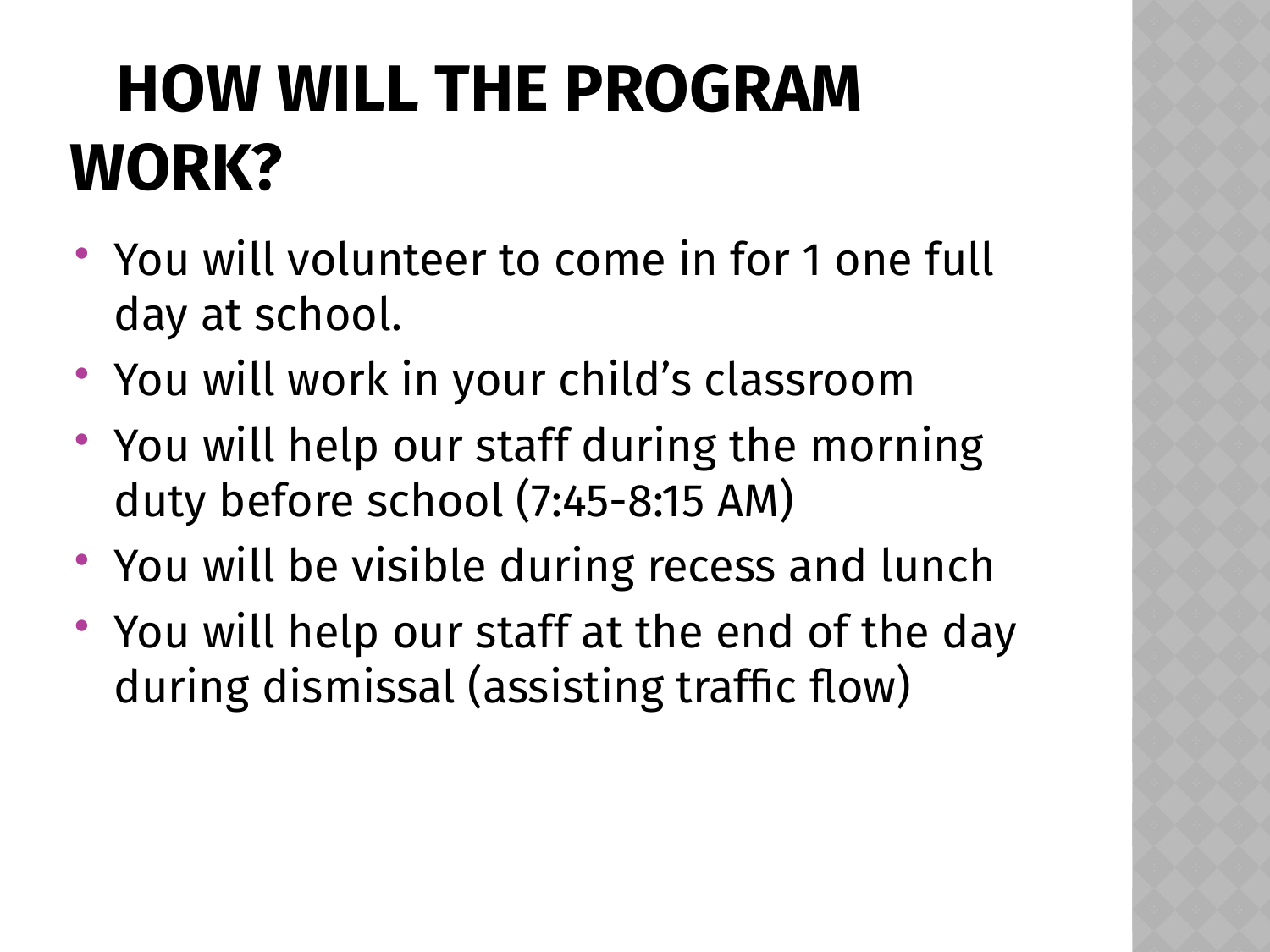

# How will the program work?
You will volunteer to come in for 1 one full day at school.
You will work in your child’s classroom
You will help our staff during the morning duty before school (7:45-8:15 AM)
You will be visible during recess and lunch
You will help our staff at the end of the day during dismissal (assisting traffic flow)